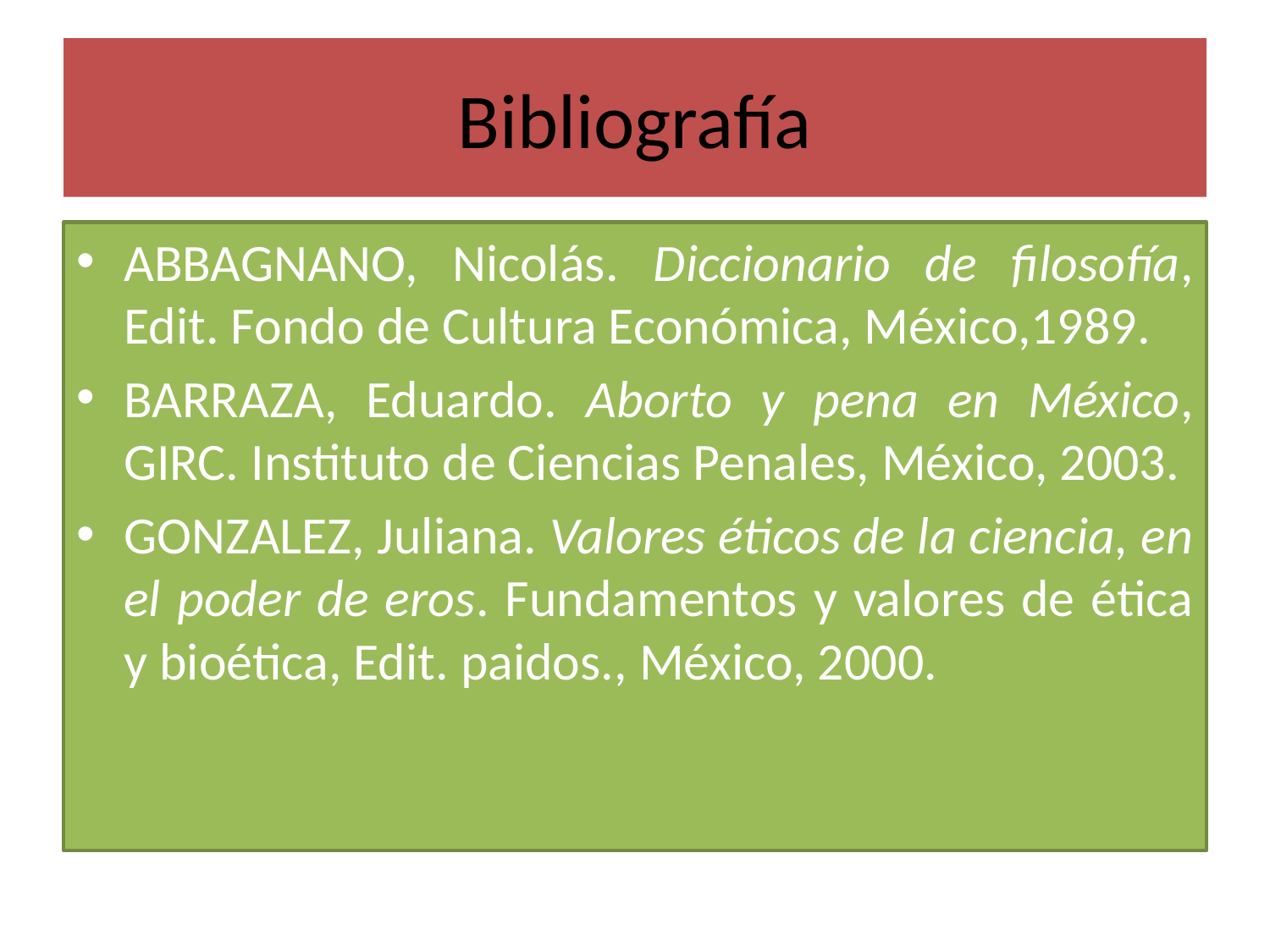

# Bibliografía
ABBAGNANO, Nicolás. Diccionario de filosofía, Edit. Fondo de Cultura Económica, México,1989.
BARRAZA, Eduardo. Aborto y pena en México, GIRC. Instituto de Ciencias Penales, México, 2003.
GONZALEZ, Juliana. Valores éticos de la ciencia, en el poder de eros. Fundamentos y valores de ética y bioética, Edit. paidos., México, 2000.